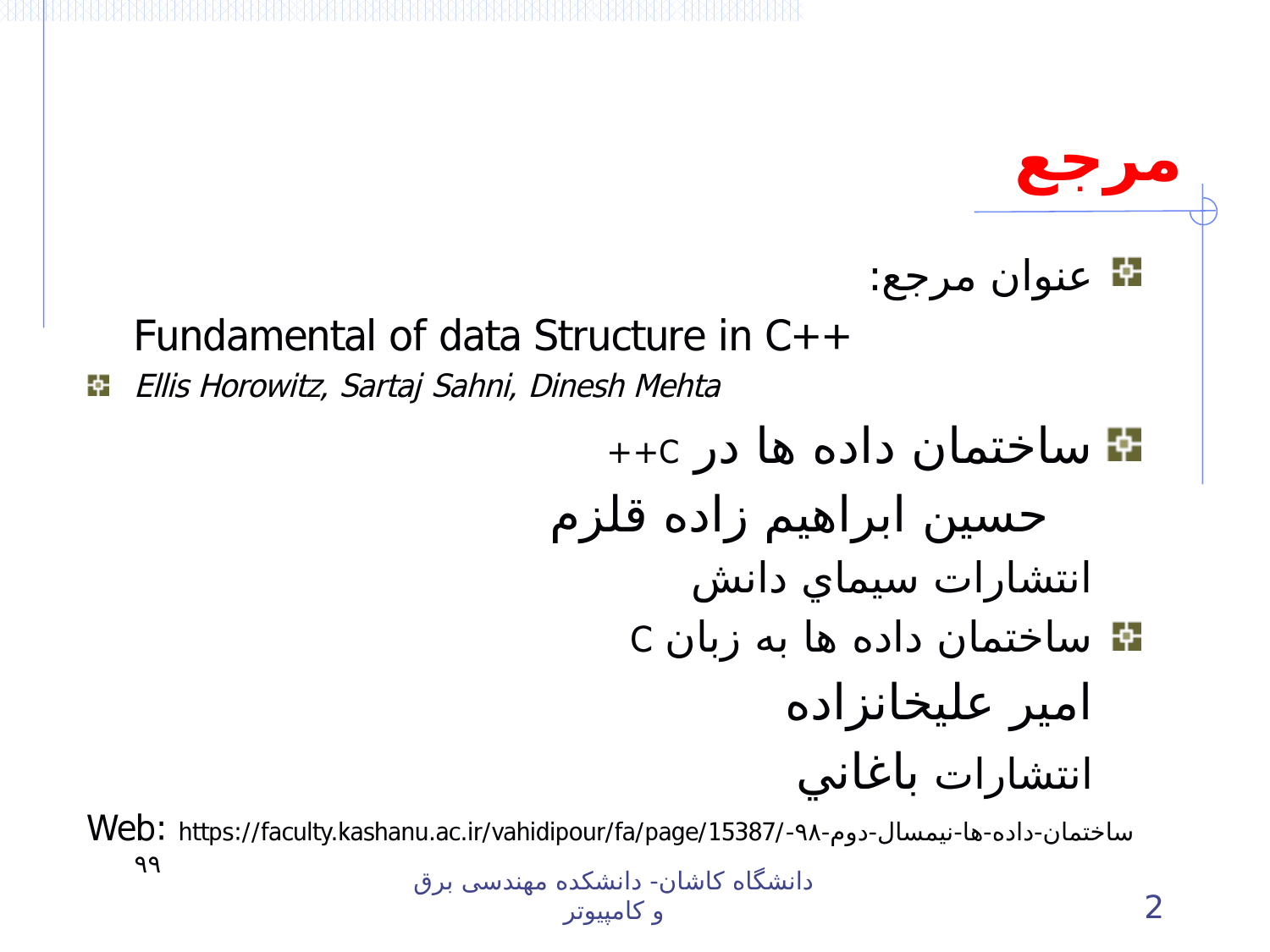

# مرجع
عنوان مرجع:
	Fundamental of data Structure in C++
Ellis Horowitz, Sartaj Sahni, Dinesh Mehta
ساختمان داده ها در C++
	         حسين ابراهيم زاده قلزم
		انتشارات سيماي دانش
ساختمان داده ها به زبان C
		امير عليخانزاده
		انتشارات باغاني
Web: https://faculty.kashanu.ac.ir/vahidipour/fa/page/15387/ساختمان-داده-ها-نیمسال-دوم-۹۸-۹۹
دانشگاه کاشان- دانشکده مهندسی برق و کامپیوتر
2